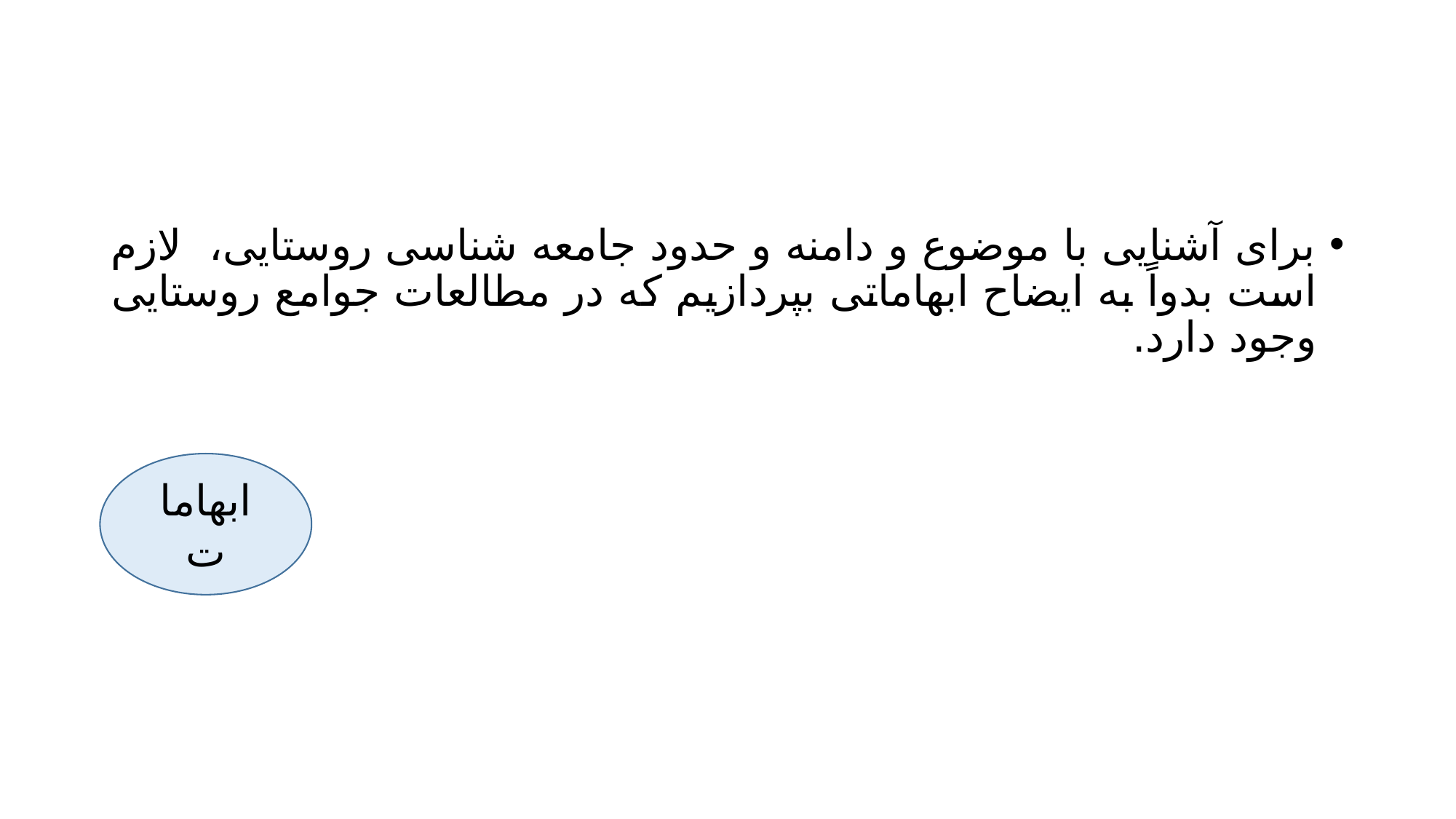

#
برای آشنایی با موضوع و دامنه و حدود جامعه شناسی روستایی،  لازم است بدواً به ایضاح ابهاماتی بپردازیم که در مطالعات جوامع روستایی وجود دارد.

ابهامات